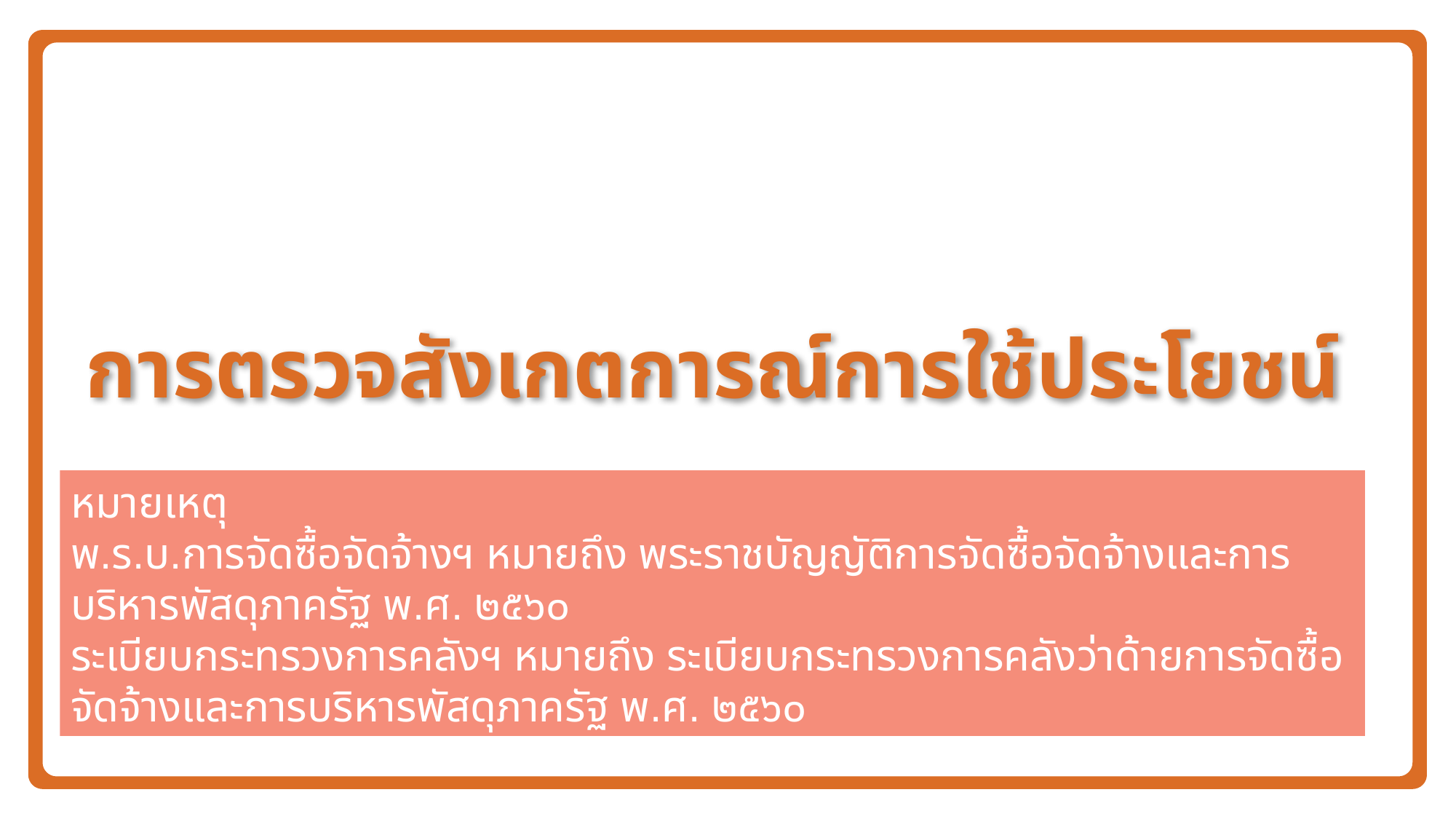

การตรวจสังเกตการณ์การใช้ประโยชน์
หมายเหตุ
พ.ร.บ.การจัดซื้อจัดจ้างฯ หมายถึง พระราชบัญญัติการจัดซื้อจัดจ้างและการบริหารพัสดุภาครัฐ พ.ศ. ๒๕๖๐
ระเบียบกระทรวงการคลังฯ หมายถึง ระเบียบกระทรวงการคลังว่าด้ายการจัดซื้อจัดจ้างและการบริหารพัสดุภาครัฐ พ.ศ. ๒๕๖๐